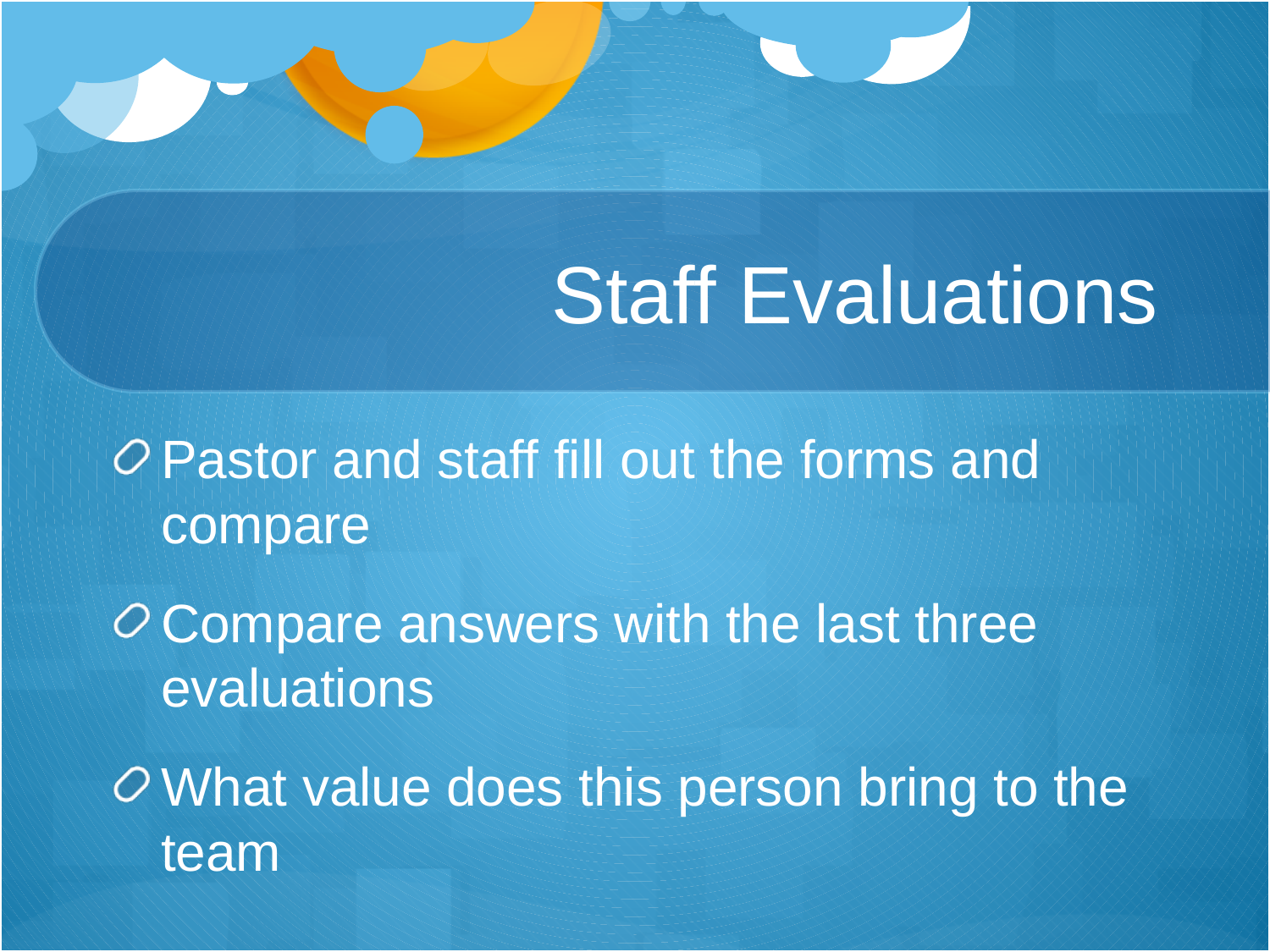

# Staff Evaluations
Pastor and staff fill out the forms and compare
Compare answers with the last three evaluations
What value does this person bring to the team